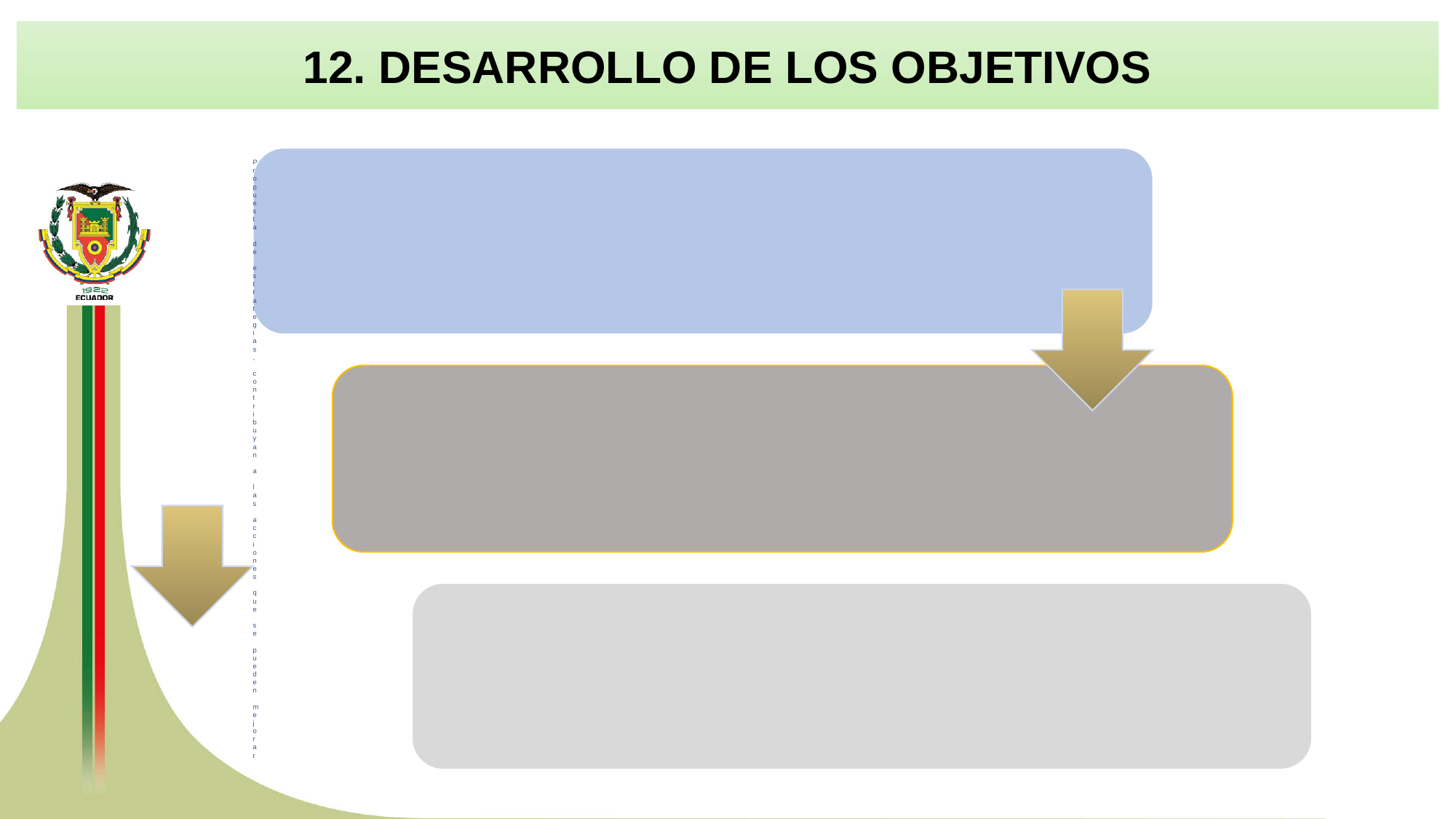

12. DESARROLLO DE LOS OBJETIVOS
Propuesta de estrategias, contribuyan a las acciones que se pueden mejorar